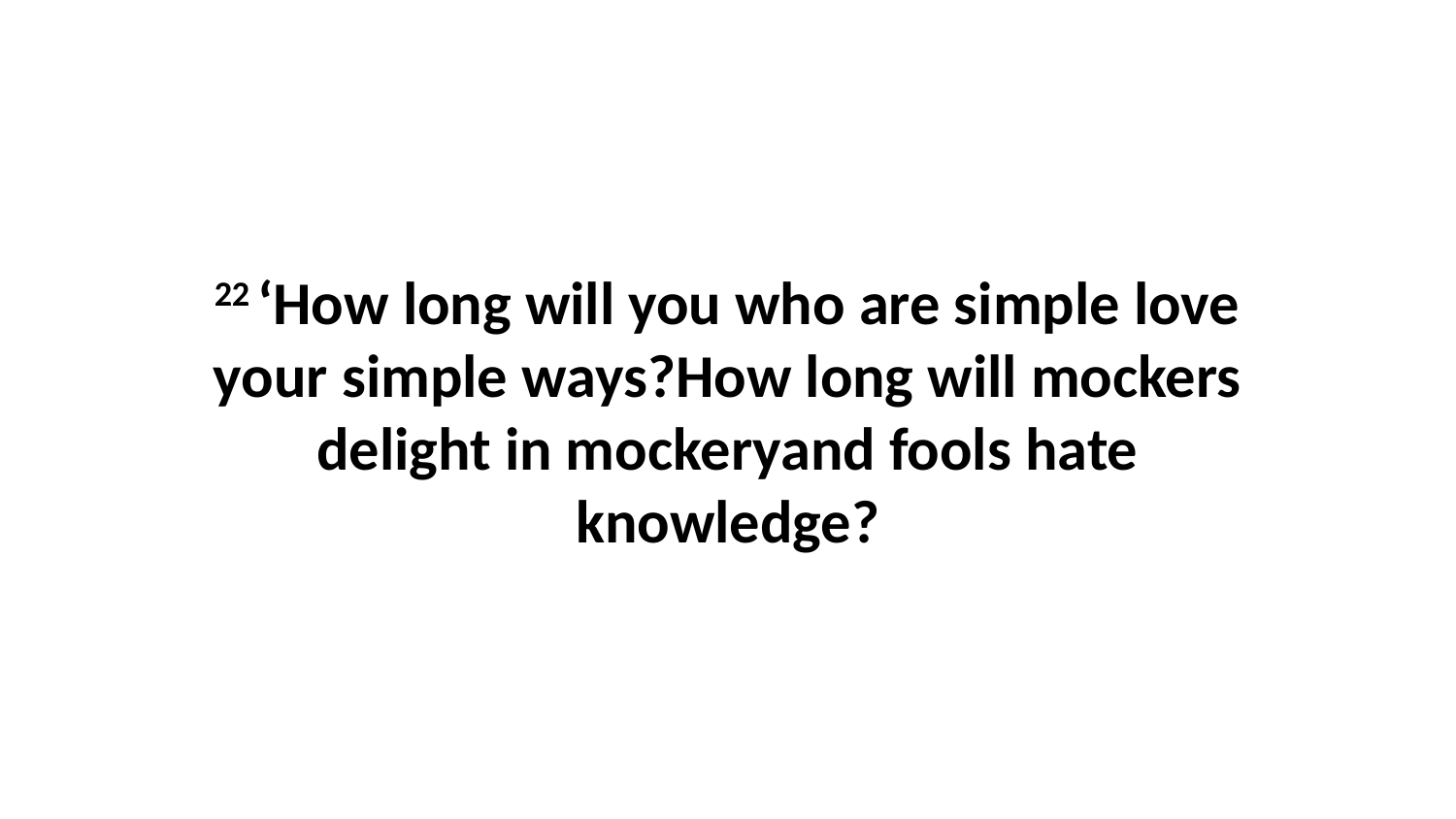

22 ‘How long will you who are simple love your simple ways?How long will mockers delight in mockeryand fools hate knowledge?